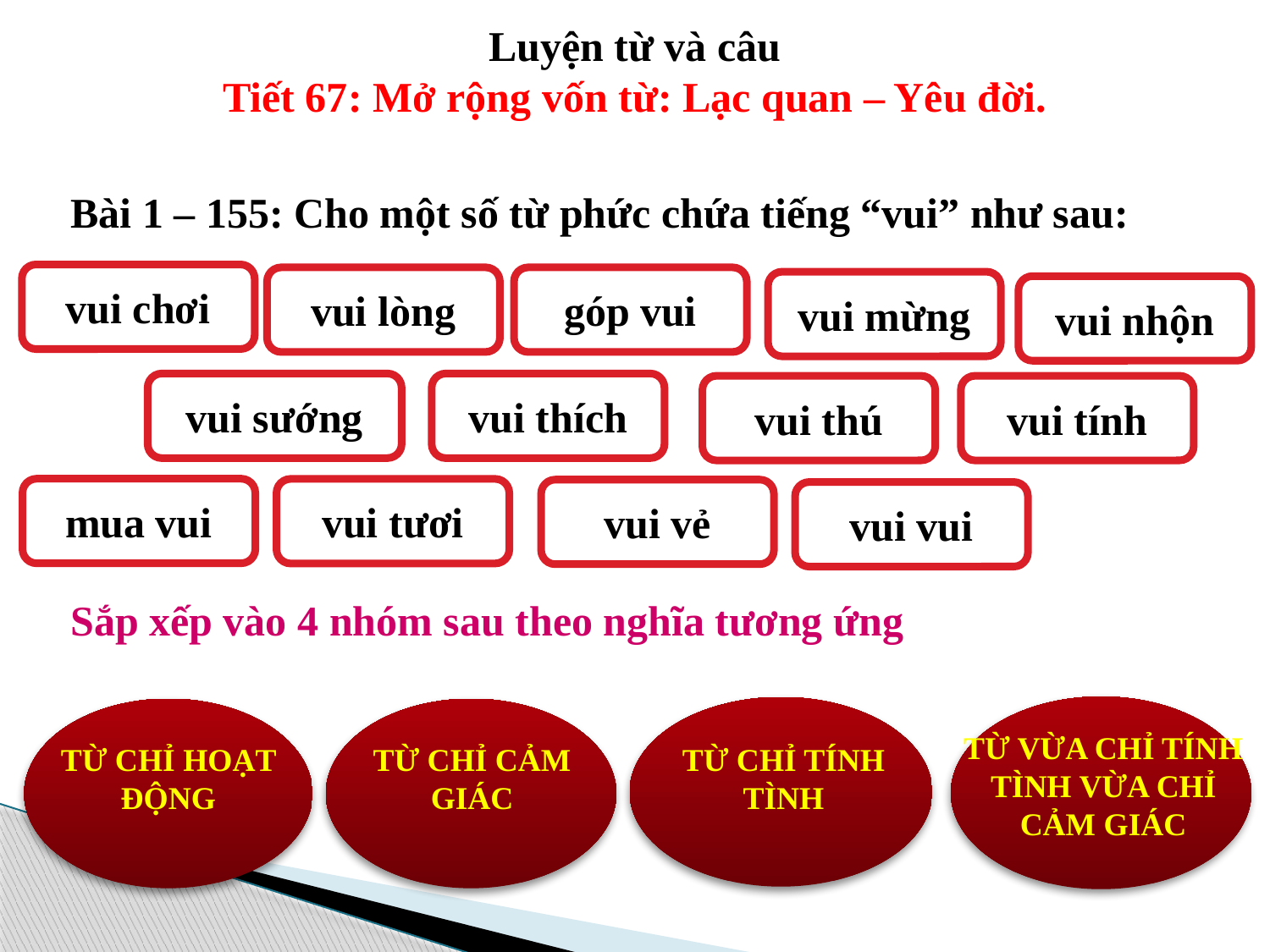

Luyện từ và câu
Tiết 67: Mở rộng vốn từ: Lạc quan – Yêu đời.
Bài 1 – 155: Cho một số từ phức chứa tiếng “vui” như sau:
vui chơi
vui lòng
góp vui
vui mừng
vui nhộn
vui sướng
vui thích
vui thú
vui tính
mua vui
vui tươi
vui vẻ
vui vui
Sắp xếp vào 4 nhóm sau theo nghĩa tương ứng

TỪ VỪA CHỈ TÍNH TÌNH VỪA CHỈ CẢM GIÁC
TỪ CHỈ HOẠT ĐỘNG
TỪ CHỈ CẢM GIÁC
TỪ CHỈ TÍNH TÌNH